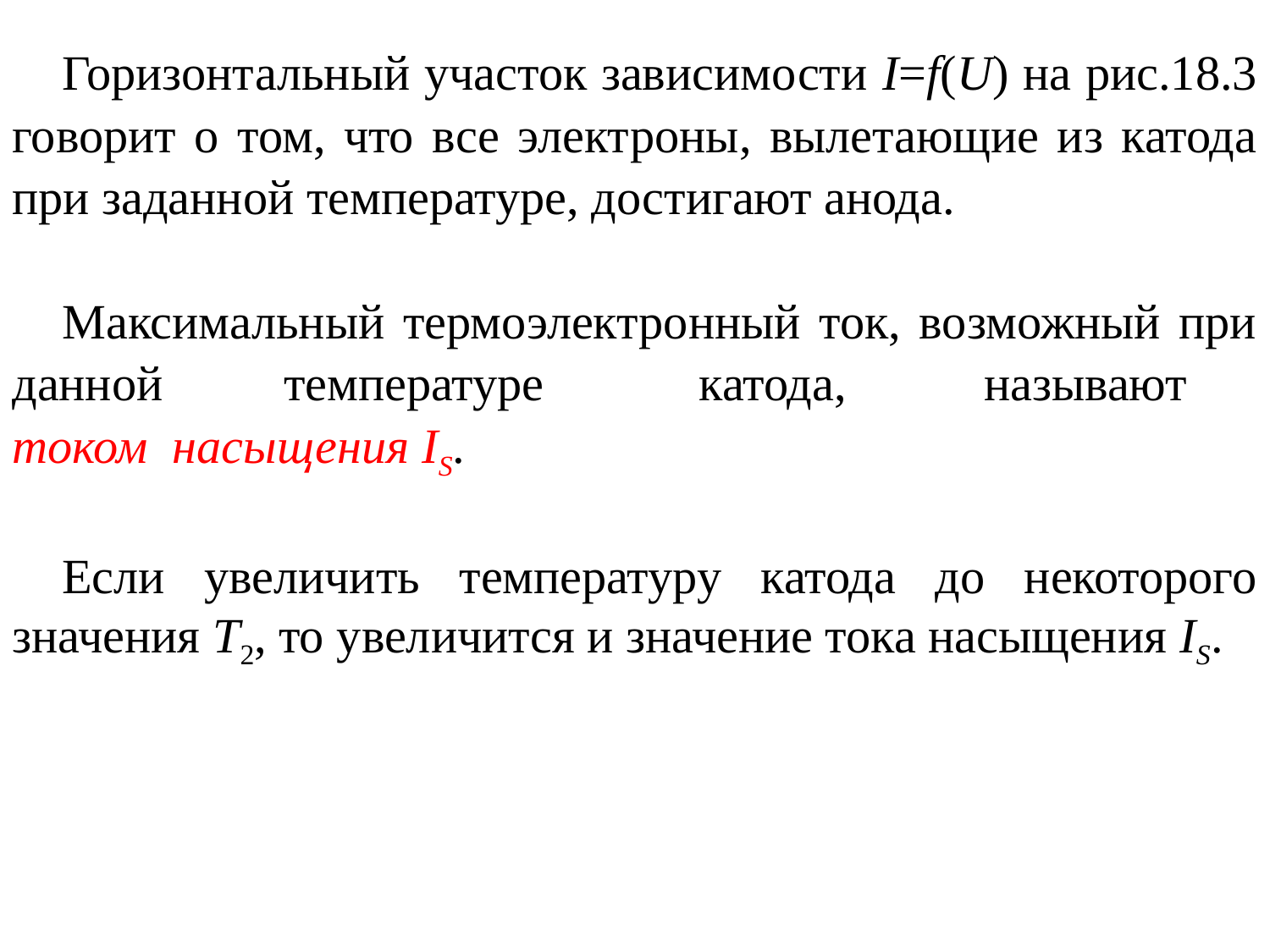

Горизонтальный участок зависимости I=f(U) на рис.18.3 говорит о том, что все электроны, вылетающие из катода при заданной температуре, достигают анода.

Максимальный термоэлектронный ток, возможный при данной       температуре         катода,        называют     током  насыщения IS.

Если увеличить температуру катода до некоторого значения T2, то увеличится и значение тока насыщения IS.